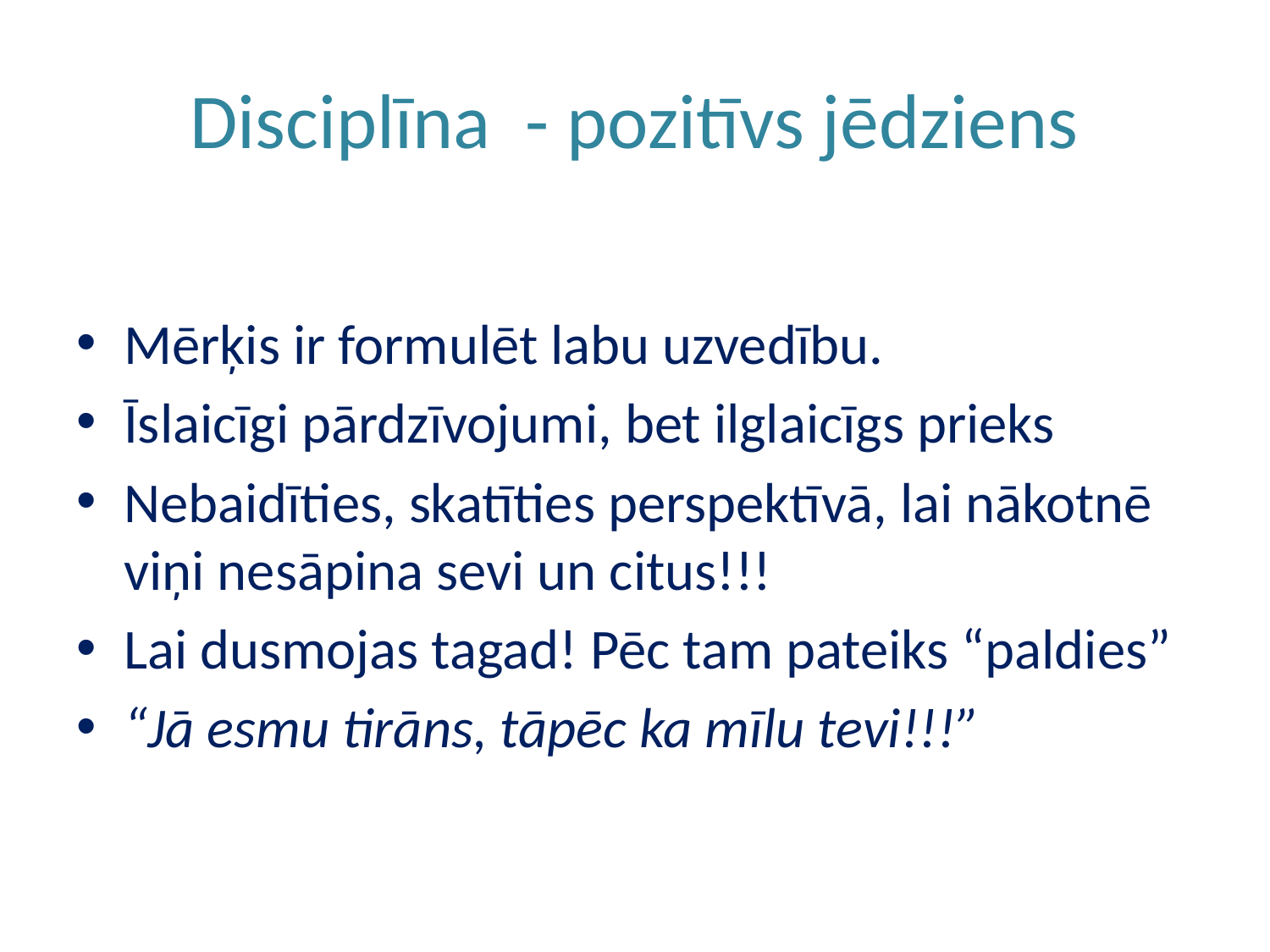

# Disciplīna  - pozitīvs jēdziens

Mērķis ir formulēt labu uzvedību.
Īslaicīgi pārdzīvojumi, bet ilglaicīgs prieks
Nebaidīties, skatīties perspektīvā, lai nākotnē viņi nesāpina sevi un citus!!!
Lai dusmojas tagad! Pēc tam pateiks “paldies”
“Jā esmu tirāns, tāpēc ka mīlu tevi!!!”